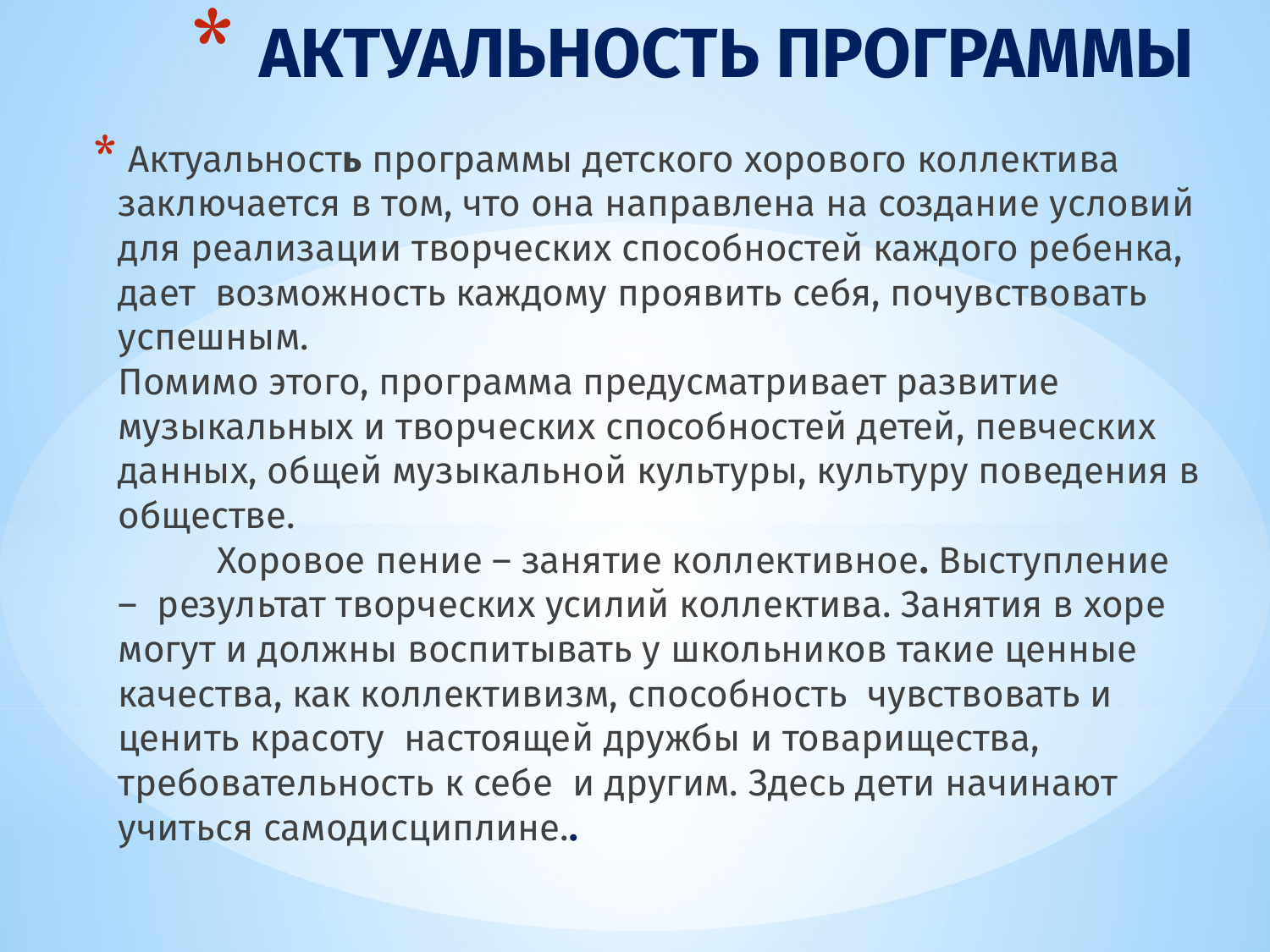

# АКТУАЛЬНОСТЬ ПРОГРАММЫ
 Актуальность программы детского хорового коллектива  заключается в том, что она направлена на создание условий для реализации творческих способностей каждого ребенка, дает  возможность каждому проявить себя, почувствовать успешным.
Помимо этого, программа предусматривает развитие музыкальных и творческих способностей детей, певческих данных, общей музыкальной культуры, культуру поведения в обществе.
          Хоровое пение – занятие коллективное. Выступление –  результат творческих усилий коллектива. Занятия в хоре могут и должны воспитывать у школьников такие ценные качества, как коллективизм, способность  чувствовать и ценить красоту  настоящей дружбы и товарищества, требовательность к себе  и другим. Здесь дети начинают учиться самодисциплине..